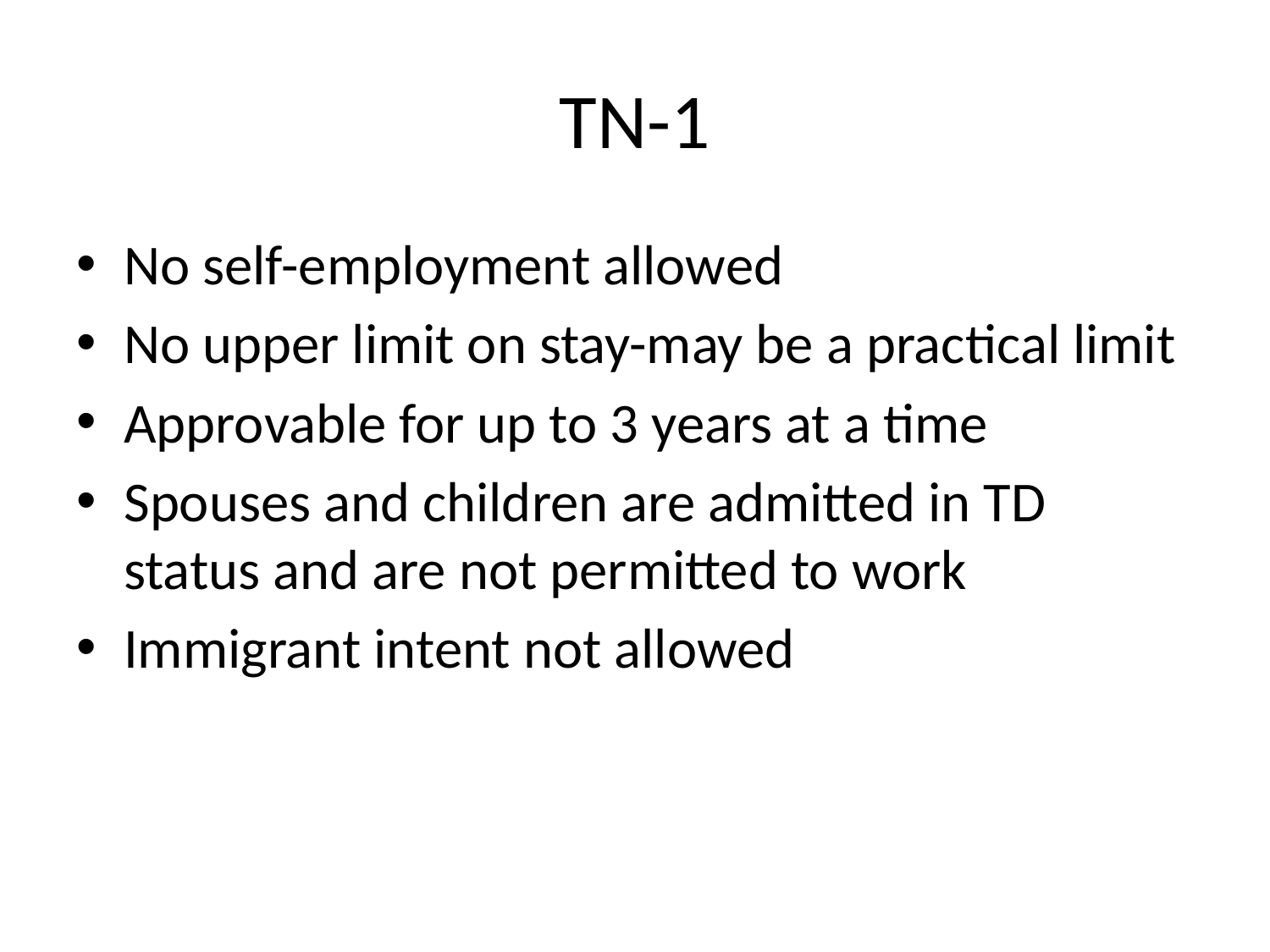

# TN-1
No self-employment allowed
No upper limit on stay-may be a practical limit
Approvable for up to 3 years at a time
Spouses and children are admitted in TD status and are not permitted to work
Immigrant intent not allowed